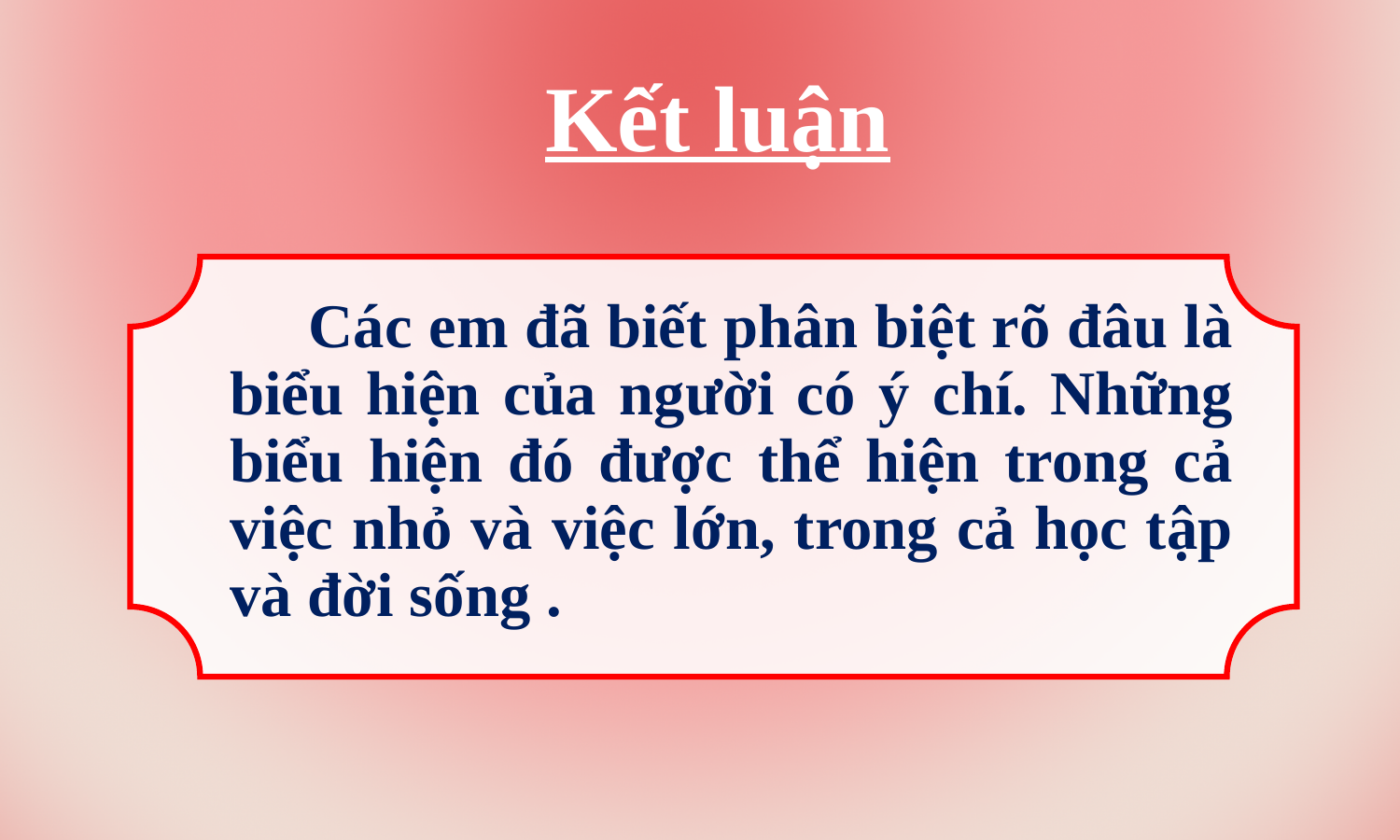

Kết luận

         Các em đã biết phân biệt rõ đâu là biểu hiện của người có ý chí. Những biểu hiện đó được thể hiện trong cả việc nhỏ và việc lớn, trong cả học tập và đời sống .